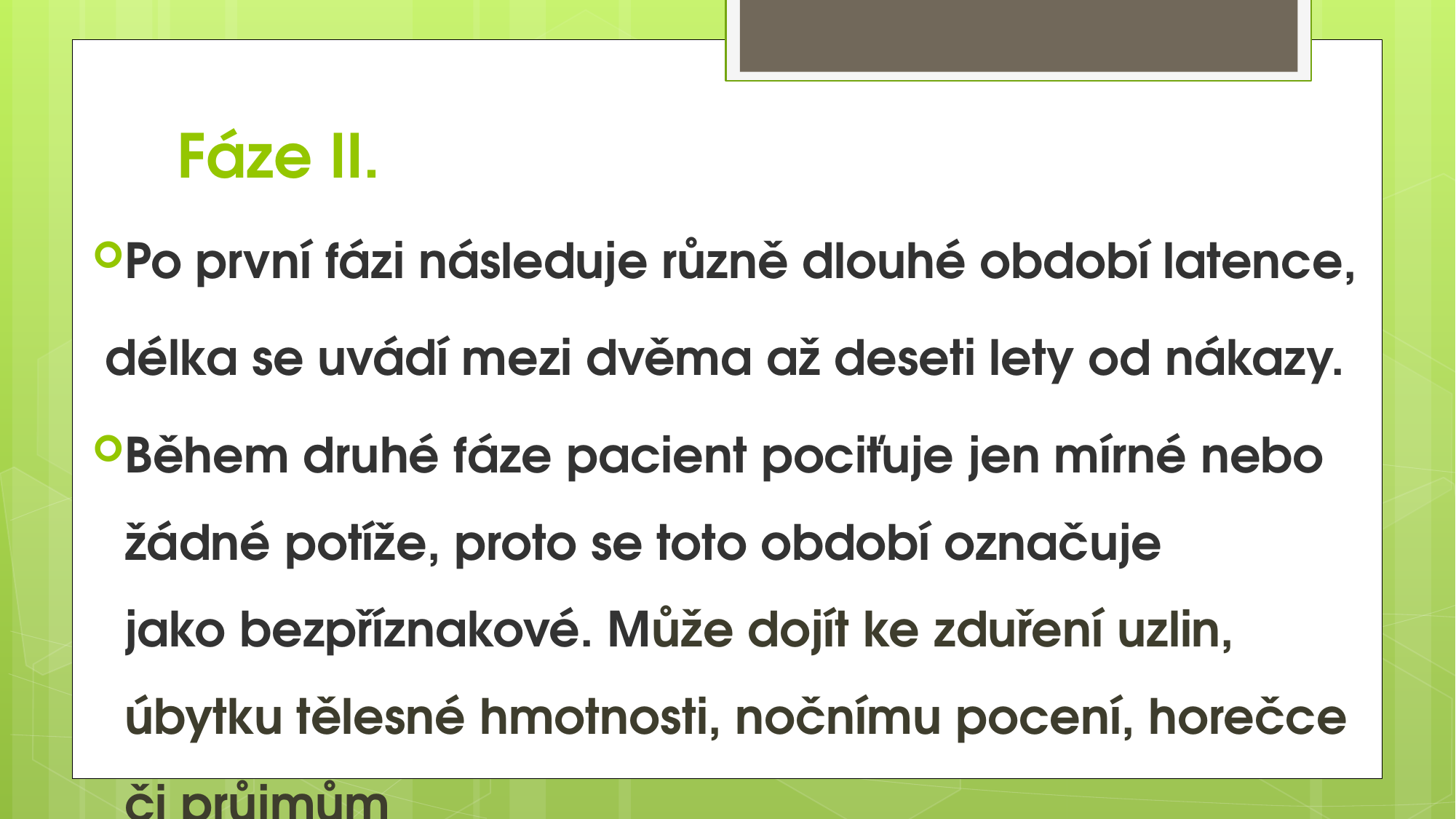

# Fáze II.
Po první fázi následuje různě dlouhé období latence,
 délka se uvádí mezi dvěma až deseti lety od nákazy.
Během druhé fáze pacient pociťuje jen mírné nebo žádné potíže, proto se toto období označuje jako bezpříznakové. Může dojít ke zduření uzlin, úbytku tělesné hmotnosti, nočnímu pocení, horečce či průjmům